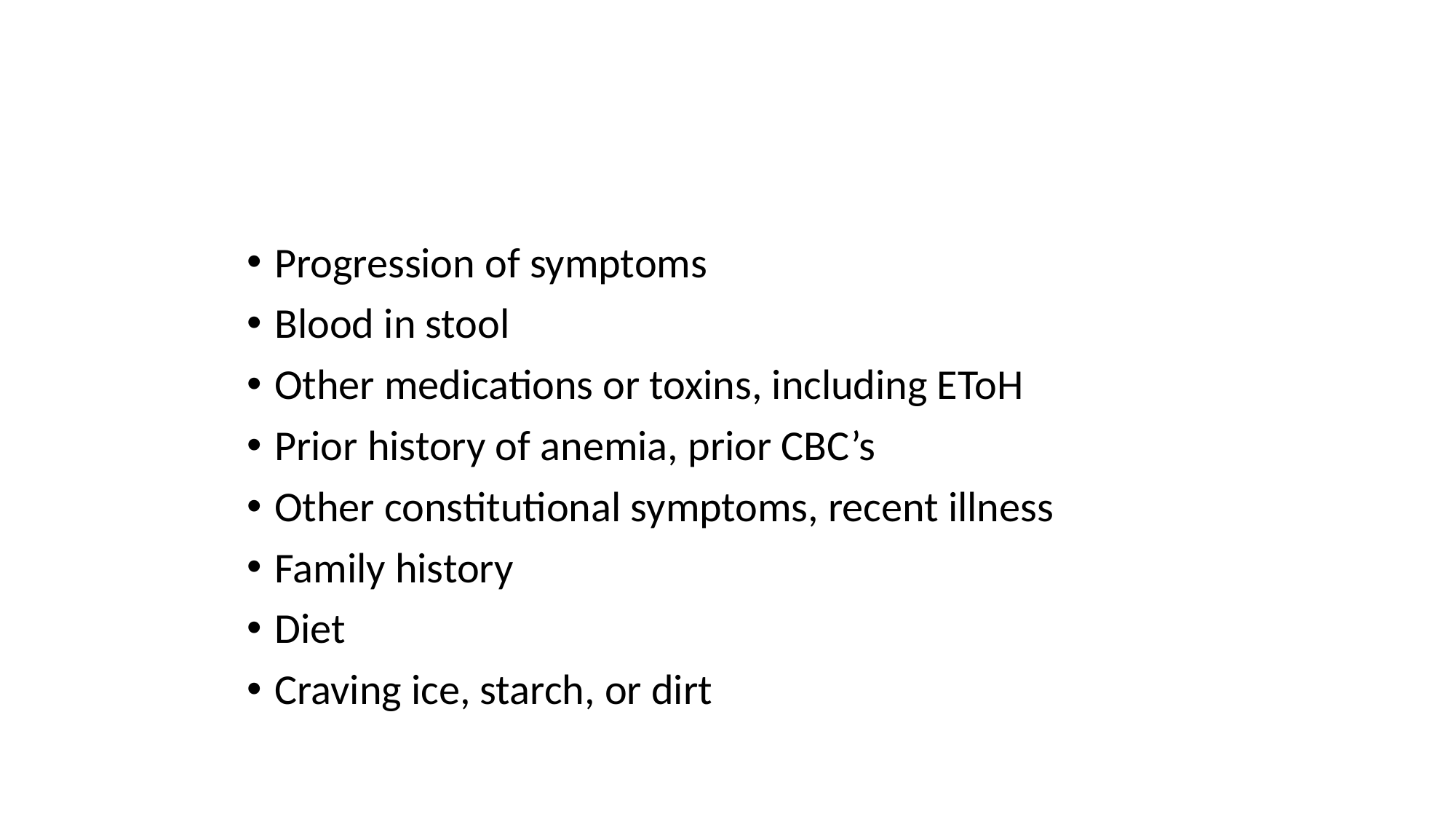

# Case A
Progression of symptoms
Blood in stool
Other medications or toxins, including EToH
Prior history of anemia, prior CBC’s
Other constitutional symptoms, recent illness
Family history
Diet
Craving ice, starch, or dirt